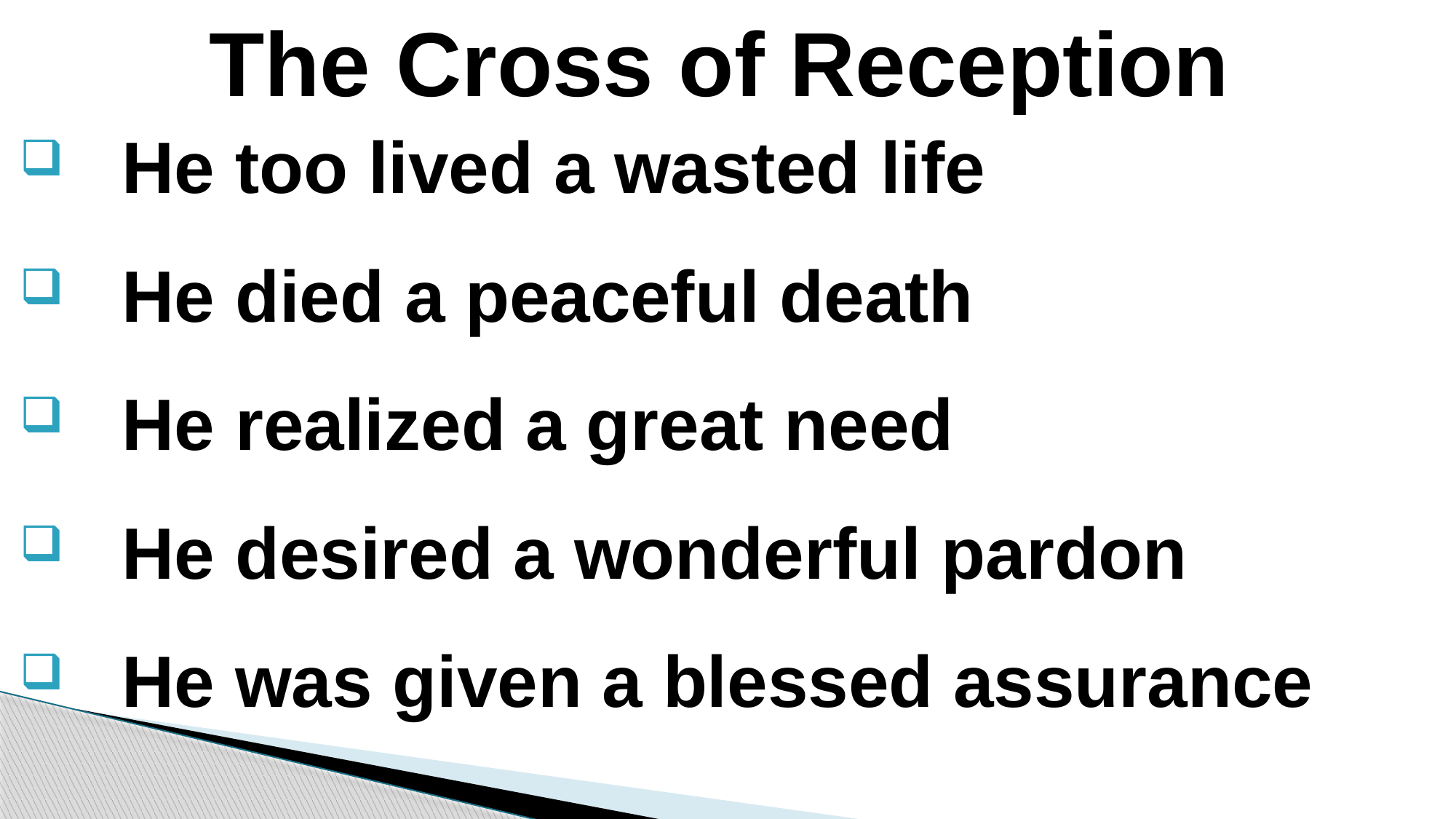

The Cross of Reception
He too lived a wasted life

He died a peaceful death

He realized a great need

He desired a wonderful pardon

He was given a blessed assurance